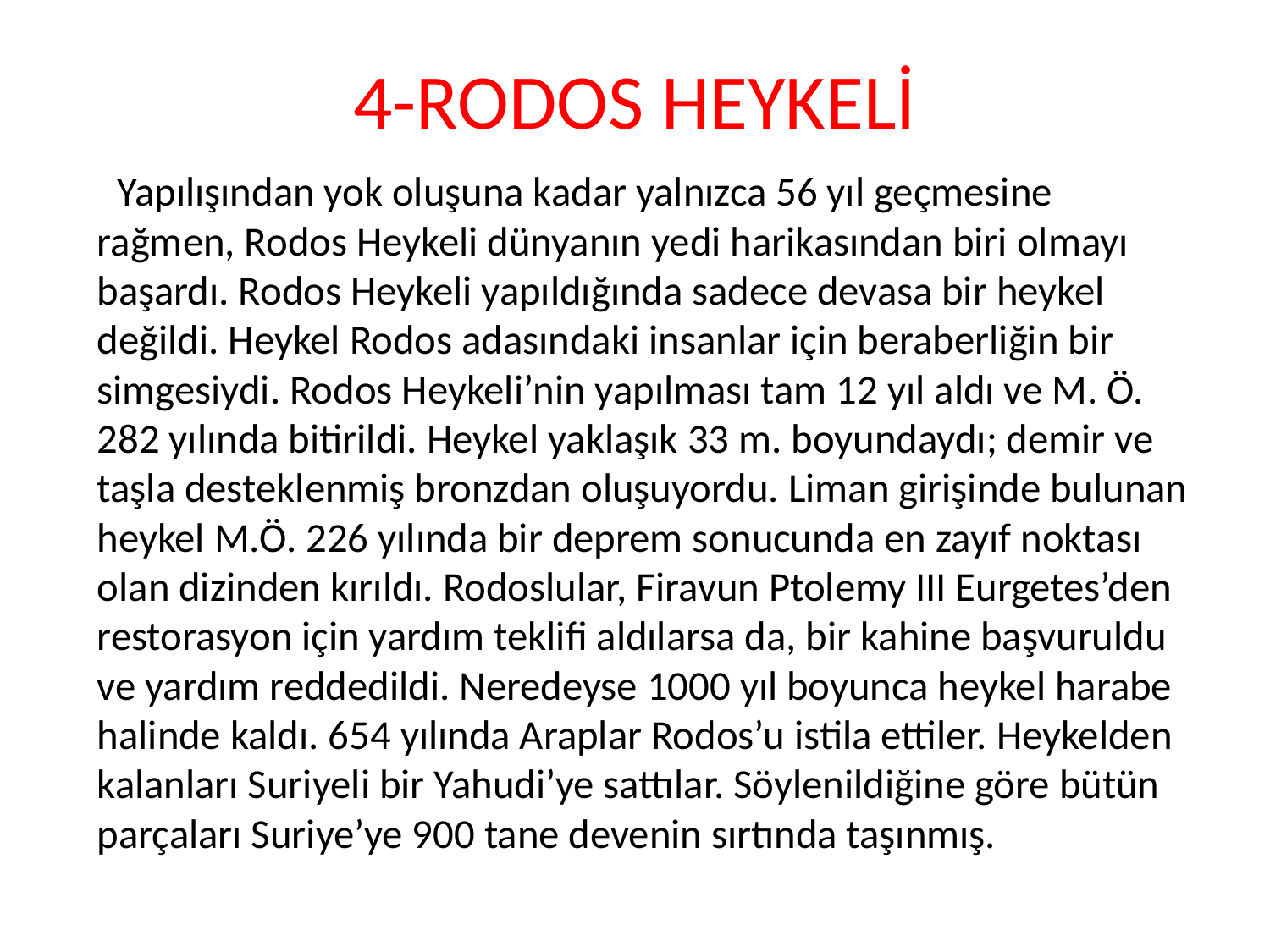

# 4-RODOS HEYKELİ
       Yapılışından yok oluşuna kadar yalnızca 56 yıl geçmesine rağmen, Rodos Heykeli dünyanın yedi harikasından biri olmayı başardı. Rodos Heykeli yapıldığında sadece devasa bir heykel değildi. Heykel Rodos adasındaki insanlar için beraberliğin bir simgesiydi. Rodos Heykeli’nin yapılması tam 12 yıl aldı ve M. Ö. 282 yılında bitirildi. Heykel yaklaşık 33 m. boyundaydı; demir ve taşla desteklenmiş bronzdan oluşuyordu. Liman girişinde bulunan heykel M.Ö. 226 yılında bir deprem sonucunda en zayıf noktası olan dizinden kırıldı. Rodoslular, Firavun Ptolemy III Eurgetes’den restorasyon için yardım teklifi aldılarsa da, bir kahine başvuruldu ve yardım reddedildi. Neredeyse 1000 yıl boyunca heykel harabe halinde kaldı. 654 yılında Araplar Rodos’u istila ettiler. Heykelden kalanları Suriyeli bir Yahudi’ye sattılar. Söylenildiğine göre bütün parçaları Suriye’ye 900 tane devenin sırtında taşınmış.